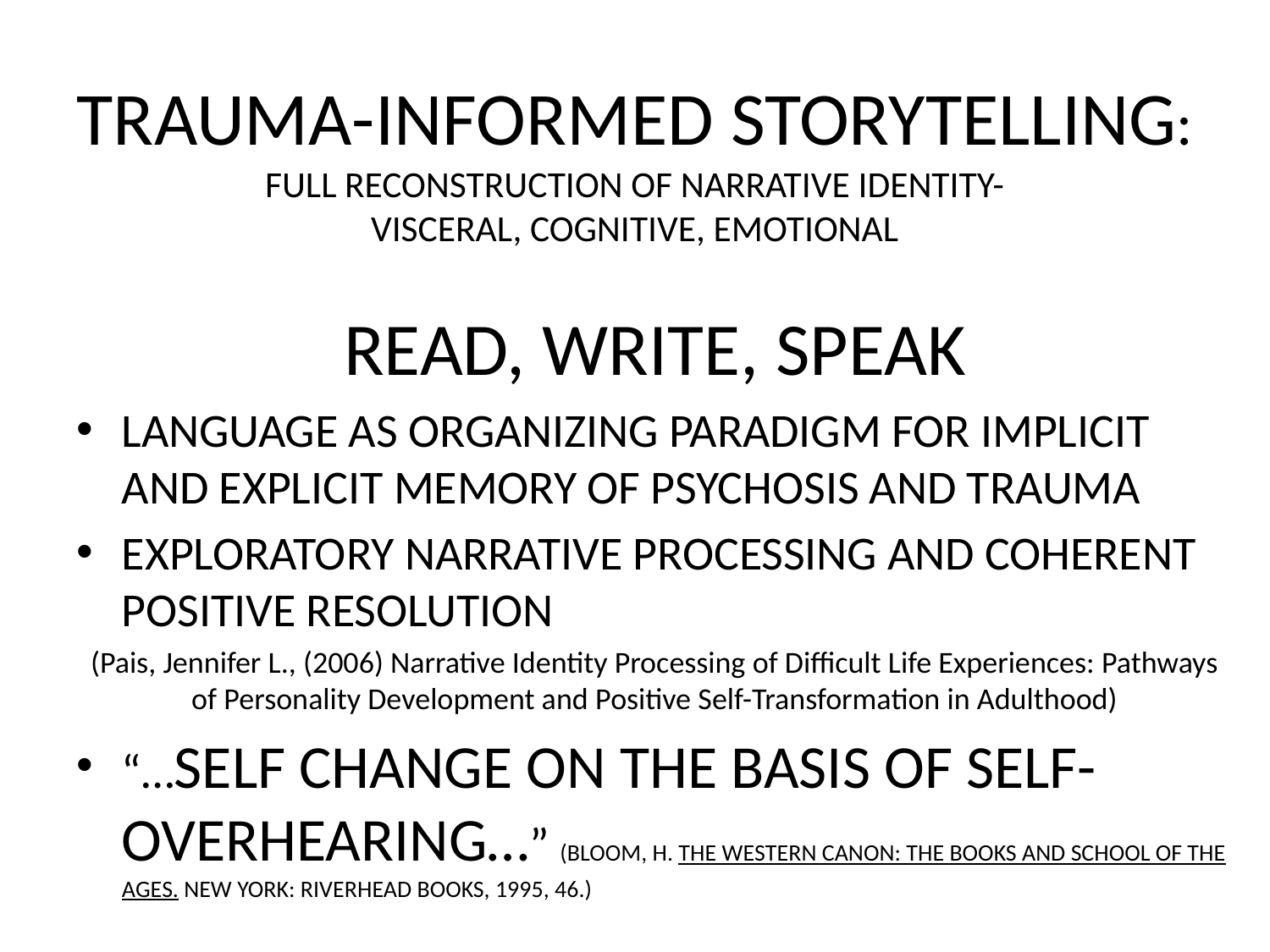

# Trauma-Informed Storytelling: Full Reconstruction of Narrative Identity- Visceral, Cognitive, Emotional
Read, Write, Speak
Language As Organizing Paradigm For Implicit and Explicit Memory of Psychosis and Trauma
Exploratory Narrative Processing and Coherent Positive Resolution
(Pais, Jennifer L., (2006) Narrative Identity Processing of Difficult Life Experiences: Pathways of Personality Development and Positive Self-Transformation in Adulthood)
“…self change on the basis of self-overhearing…” (Bloom, H. The western Canon: The Books and School of the Ages. New York: Riverhead books, 1995, 46.)